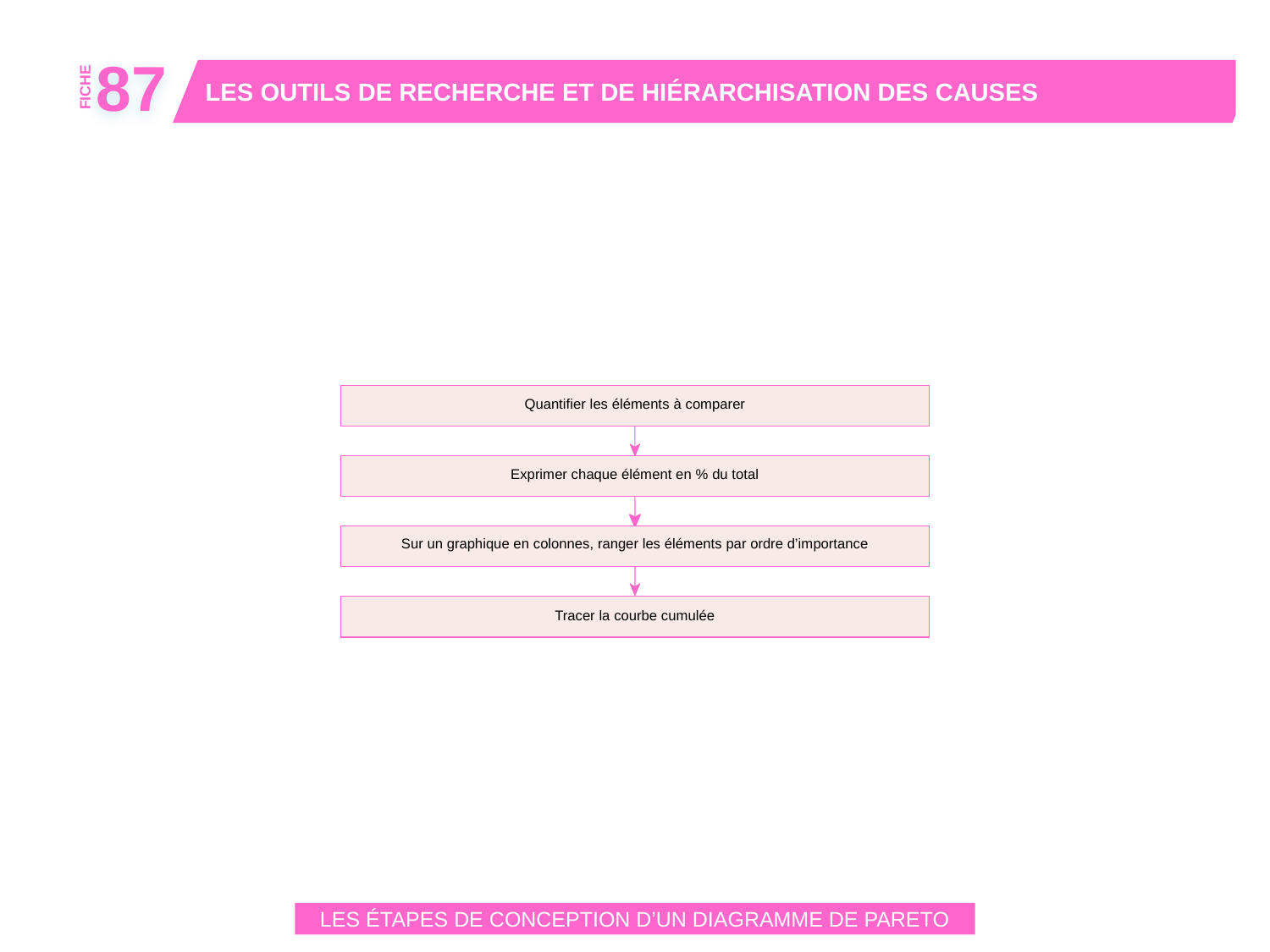

87

LES OUTILS DE RECHERCHE ET DE HIÉRARCHISATION DES CAUSES
FICHE

Quantifier les éléments à comparer

Exprimer chaque élément en % du total

Sur un graphique en colonnes, ranger les éléments par ordre d’importance

Tracer la courbe cumulée
LES ÉTAPES DE CONCEPTION D’UN DIAGRAMME DE PARETO